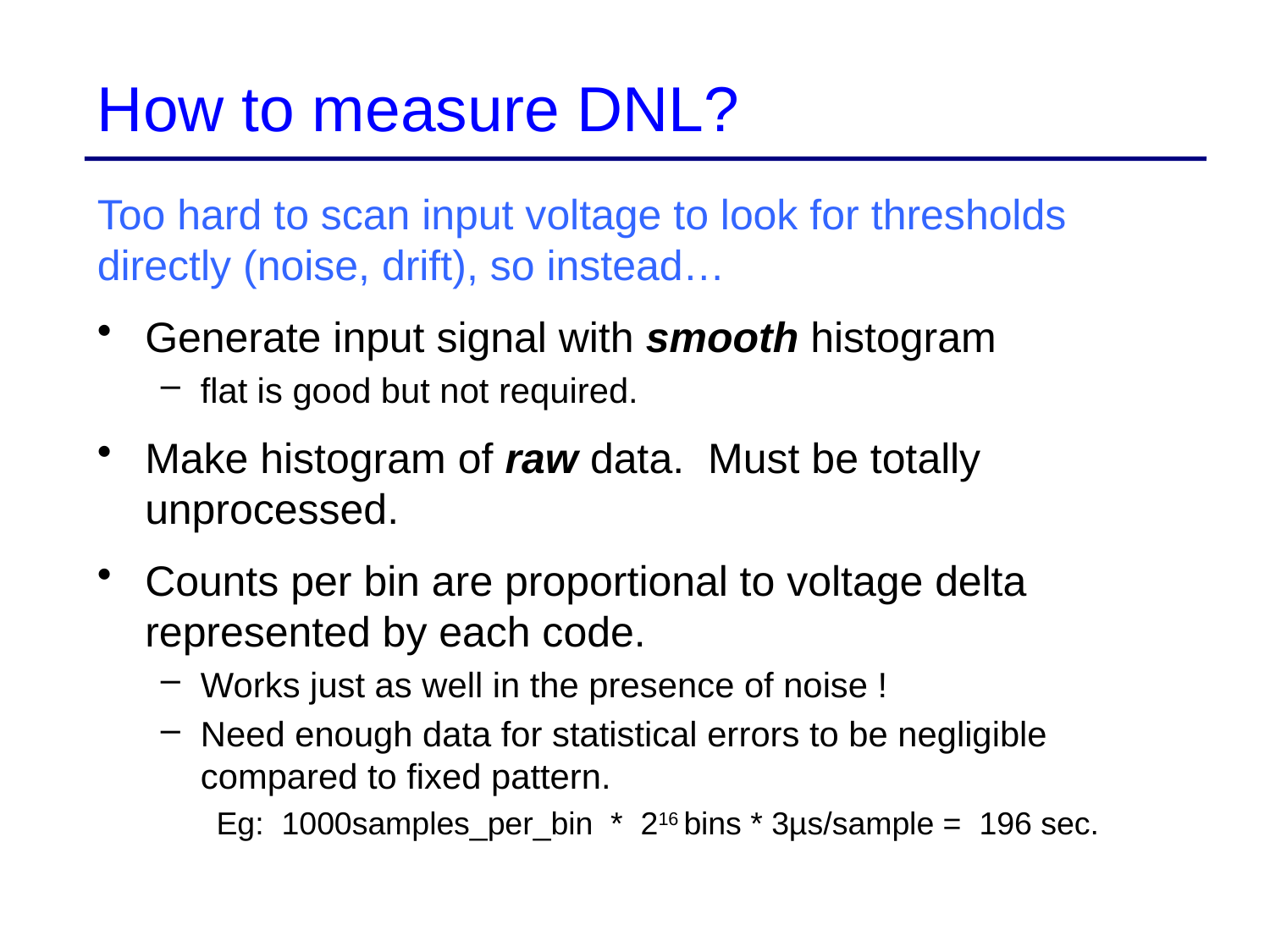

# How to measure DNL?
Too hard to scan input voltage to look for thresholds directly (noise, drift), so instead…
Generate input signal with smooth histogram
flat is good but not required.
Make histogram of raw data.  Must be totally unprocessed.
Counts per bin are proportional to voltage delta represented by each code.
Works just as well in the presence of noise !
Need enough data for statistical errors to be negligible compared to fixed pattern.
Eg:  1000samples_per_bin  *  216 bins * 3µs/sample =  196 sec.